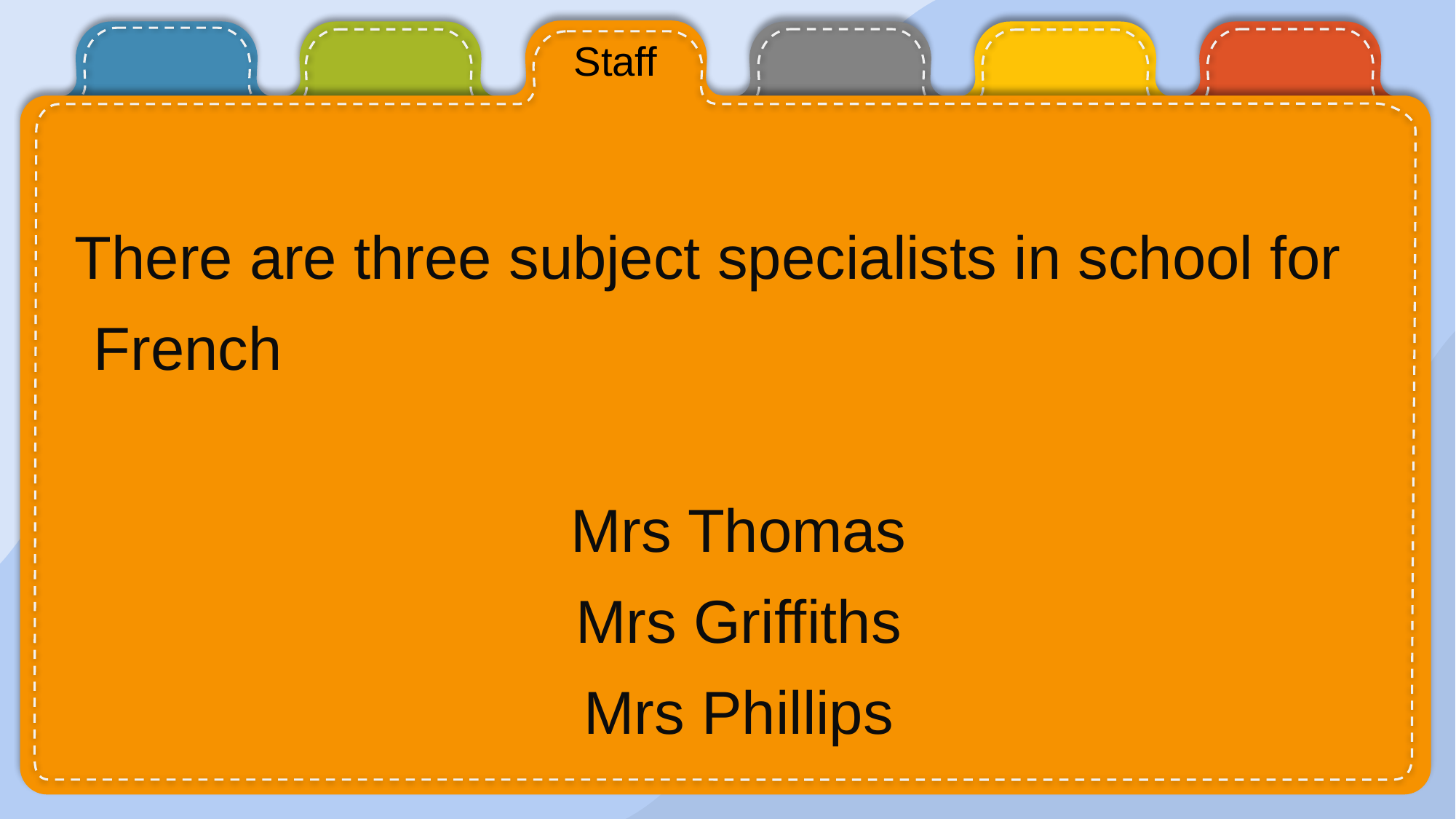

Staff

There are three subject specialists in school for French

Mrs Thomas
Mrs Griffiths
Mrs Phillips